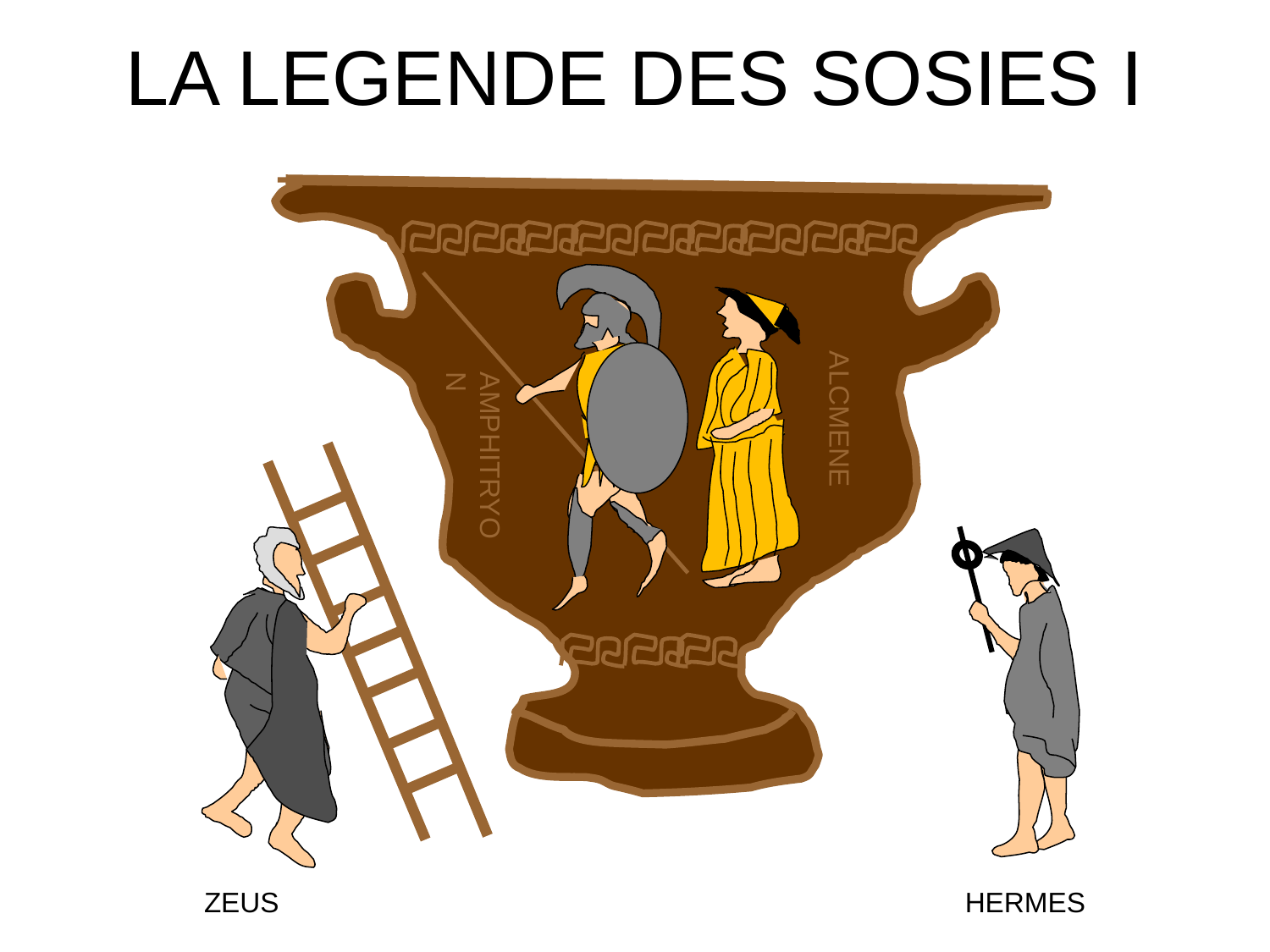

# LA LEGENDE DES SOSIES I

ALCMENE
AMPHITRYON

ZEUS
HERMES